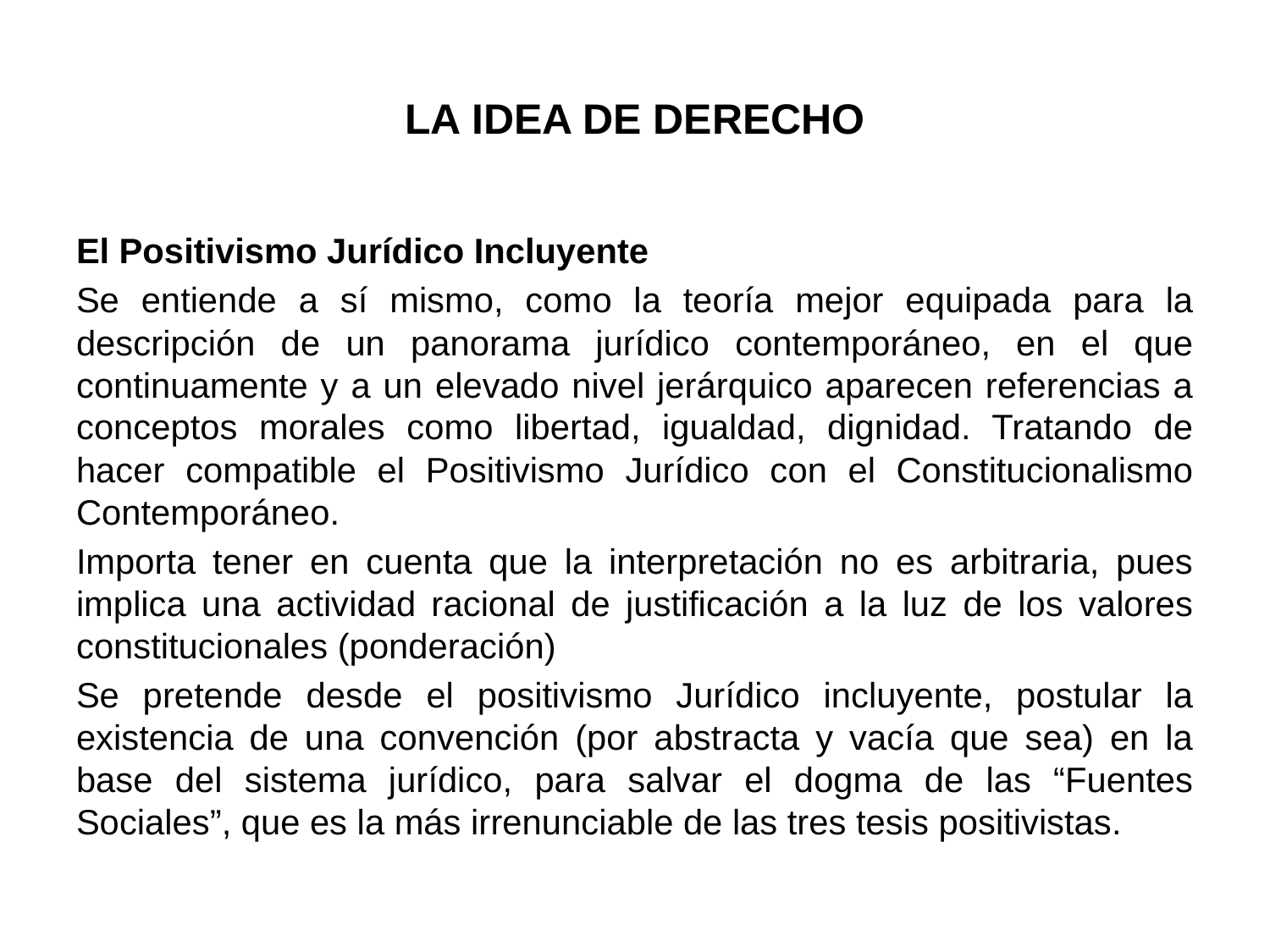

# LA IDEA DE DERECHO
El Positivismo Jurídico Incluyente
Se entiende a sí mismo, como la teoría mejor equipada para la descripción de un panorama jurídico contemporáneo, en el que continuamente y a un elevado nivel jerárquico aparecen referencias a conceptos morales como libertad, igualdad, dignidad. Tratando de hacer compatible el Positivismo Jurídico con el Constitucionalismo Contemporáneo.
Importa tener en cuenta que la interpretación no es arbitraria, pues implica una actividad racional de justificación a la luz de los valores constitucionales (ponderación)
Se pretende desde el positivismo Jurídico incluyente, postular la existencia de una convención (por abstracta y vacía que sea) en la base del sistema jurídico, para salvar el dogma de las “Fuentes Sociales”, que es la más irrenunciable de las tres tesis positivistas.